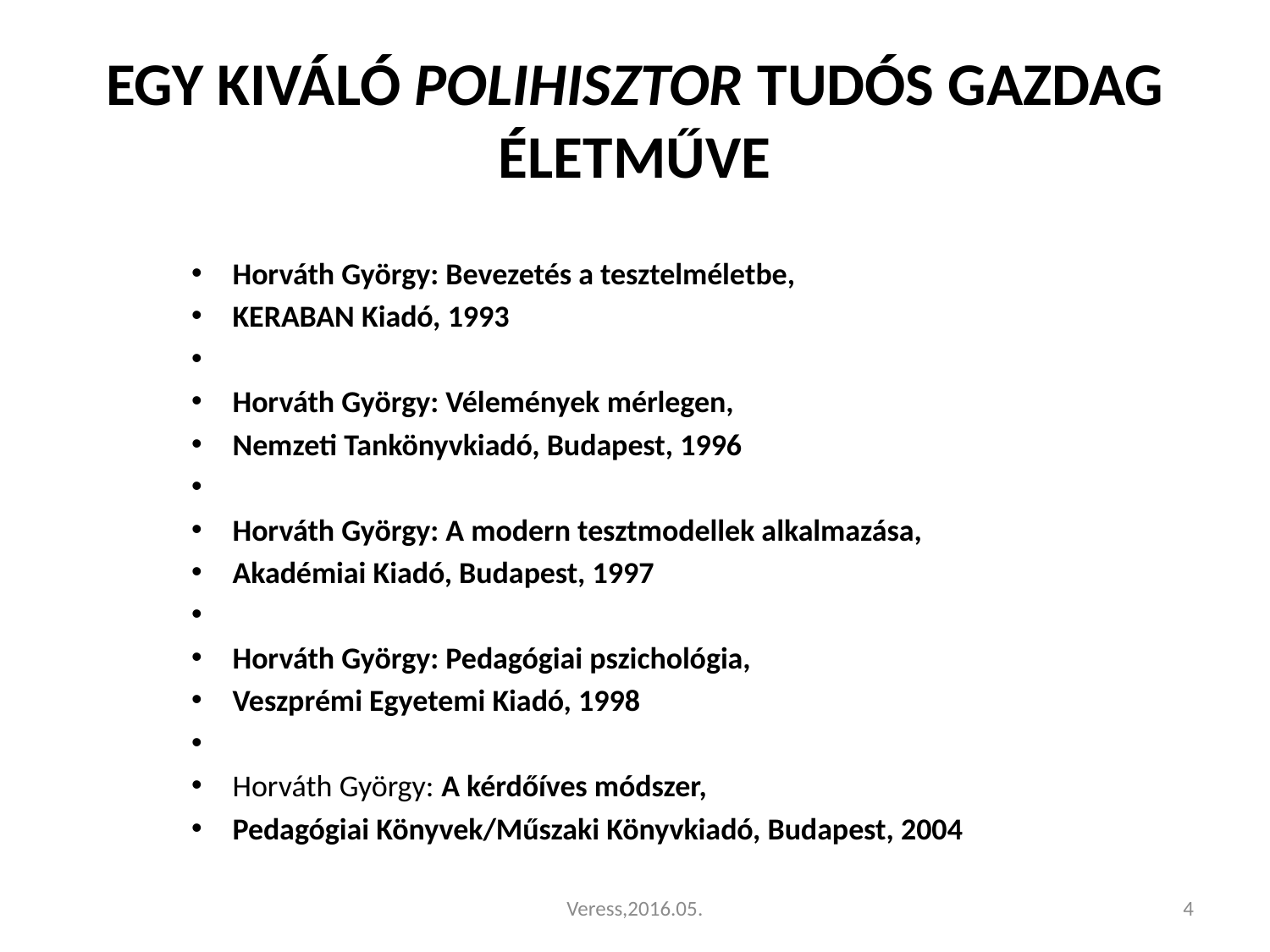

# EGY KIVÁLÓ POLIHISZTOR TUDÓS GAZDAG ÉLETMŰVE
Horváth György: Bevezetés a tesztelméletbe,
KERABAN Kiadó, 1993

Horváth György: Vélemények mérlegen,
Nemzeti Tankönyvkiadó, Budapest, 1996

Horváth György: A modern tesztmodellek alkalmazása,
Akadémiai Kiadó, Budapest, 1997

Horváth György: Pedagógiai pszichológia,
Veszprémi Egyetemi Kiadó, 1998

Horváth György: A kérdőíves módszer,
Pedagógiai Könyvek/Műszaki Könyvkiadó, Budapest, 2004

Veress,2016.05.
4